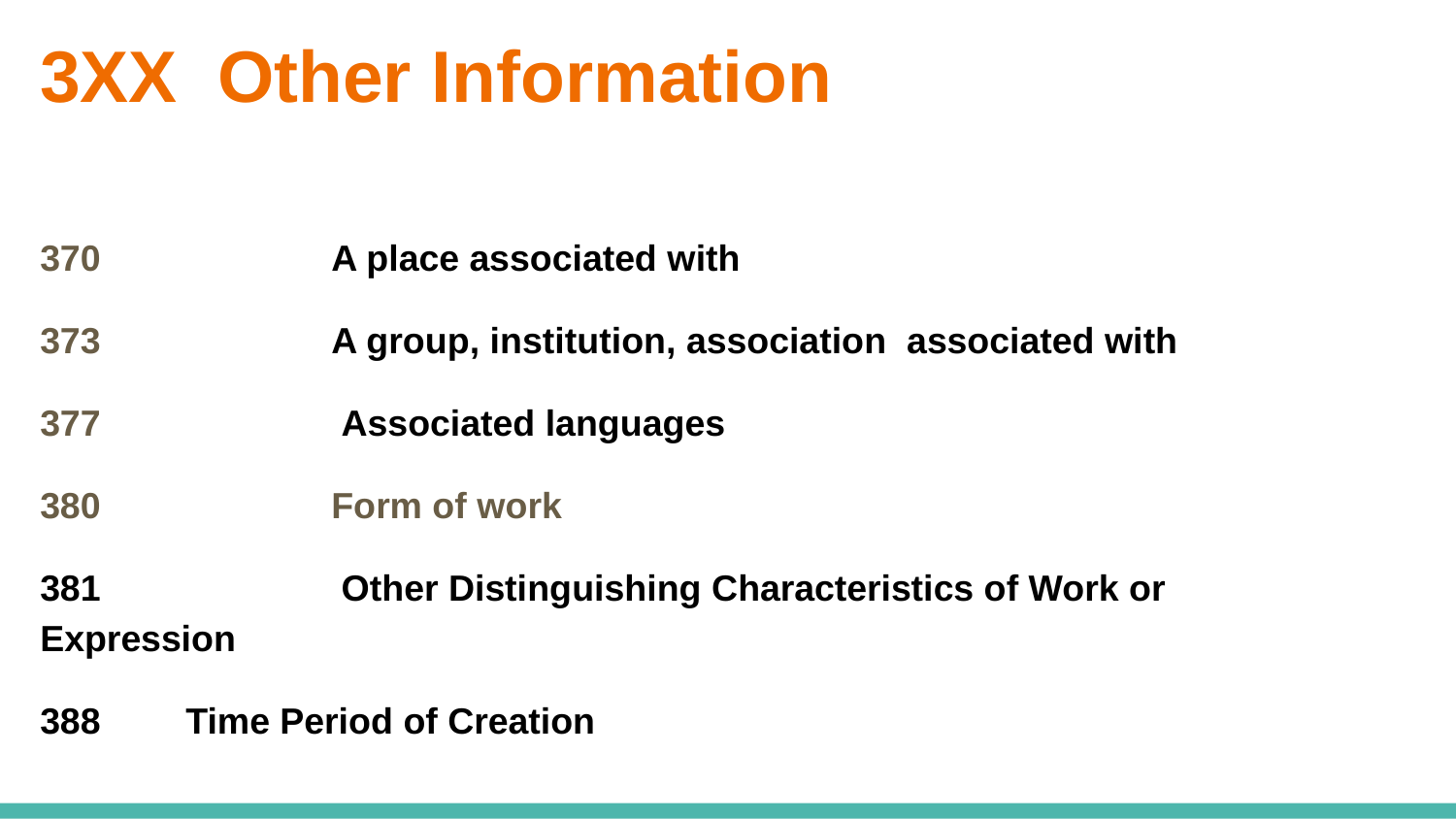

# 3XX  Other Information

370		A place associated with
373		A group, institution, association  associated with
377		 Associated languages
380		Form of work
381 		 Other Distinguishing Characteristics of Work or Expression
388  	Time Period of Creation